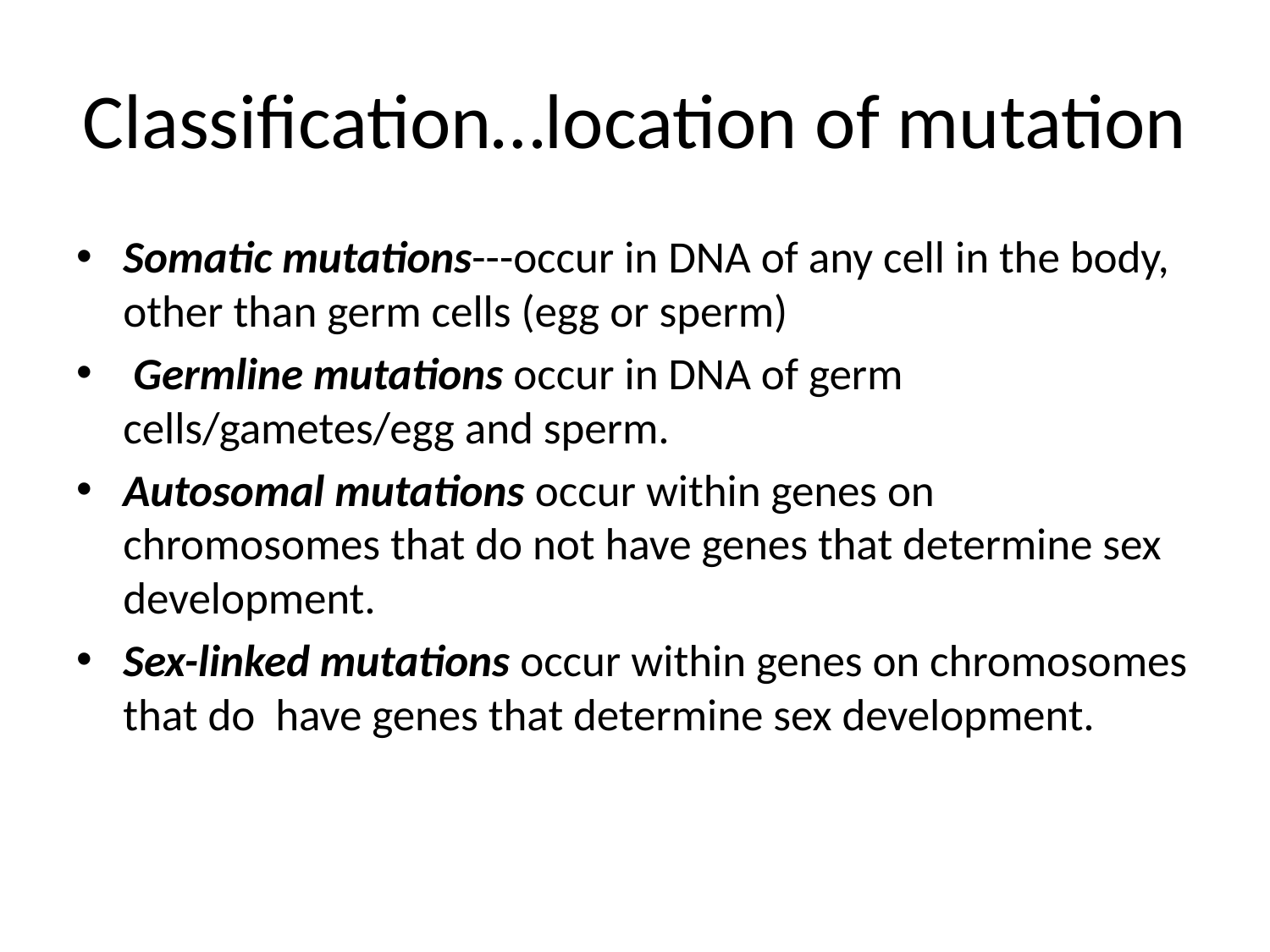

# Classification…location of mutation
Somatic mutations---occur in DNA of any cell in the body, other than germ cells (egg or sperm)
 Germline mutations occur in DNA of germ cells/gametes/egg and sperm.
Autosomal mutations occur within genes on chromosomes that do not have genes that determine sex development.
Sex-linked mutations occur within genes on chromosomes that do  have genes that determine sex development.